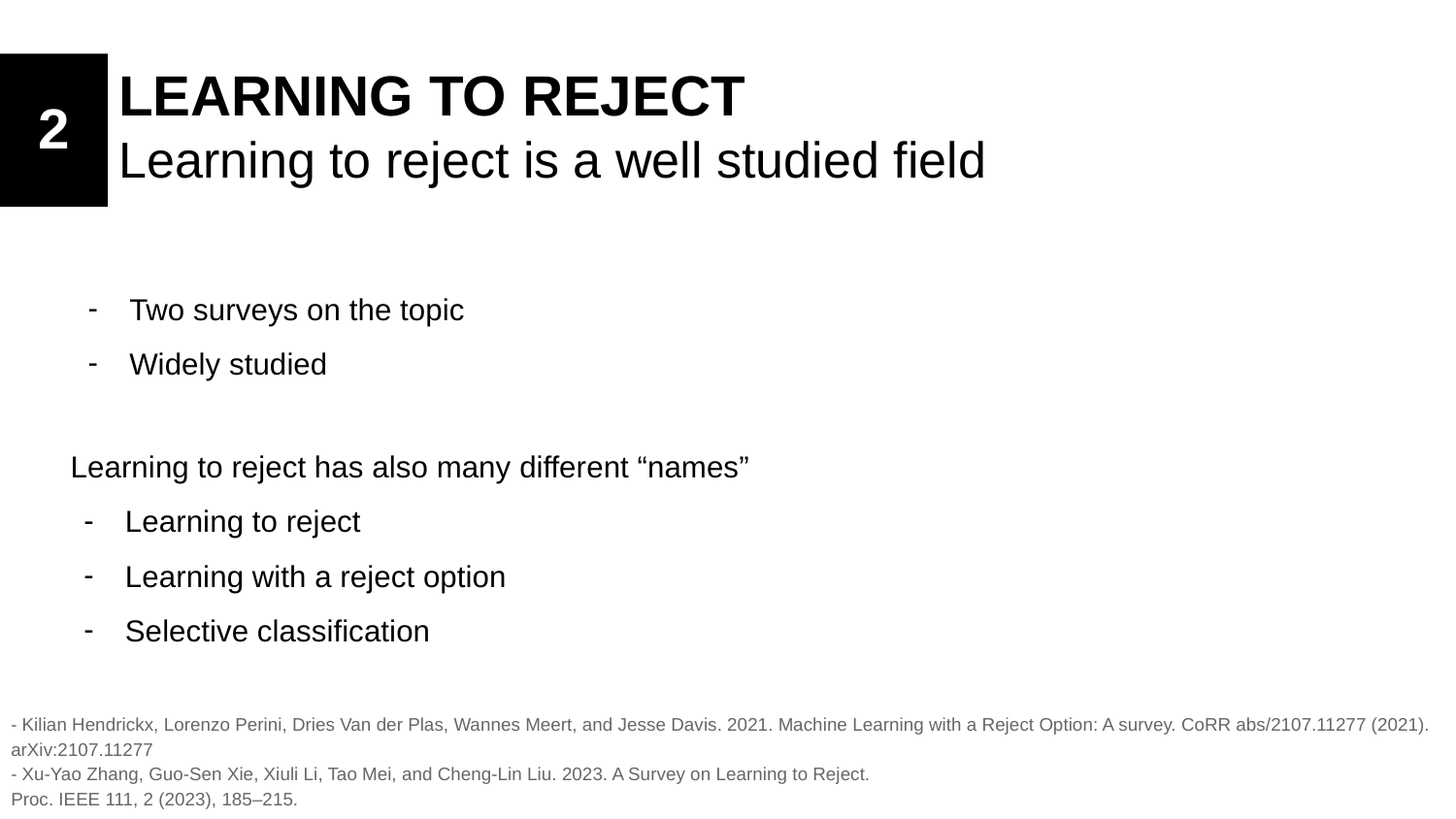

LEARNING TO REJECT
Learning to reject is a well studied field
2
Two surveys on the topic
Widely studied

Learning to reject has also many different “names”
Learning to reject
Learning with a reject option
Selective classification

- Kilian Hendrickx, Lorenzo Perini, Dries Van der Plas, Wannes Meert, and Jesse Davis. 2021. Machine Learning with a Reject Option: A survey. CoRR abs/2107.11277 (2021). arXiv:2107.11277
- Xu-Yao Zhang, Guo-Sen Xie, Xiuli Li, Tao Mei, and Cheng-Lin Liu. 2023. A Survey on Learning to Reject.
Proc. IEEE 111, 2 (2023), 185–215.